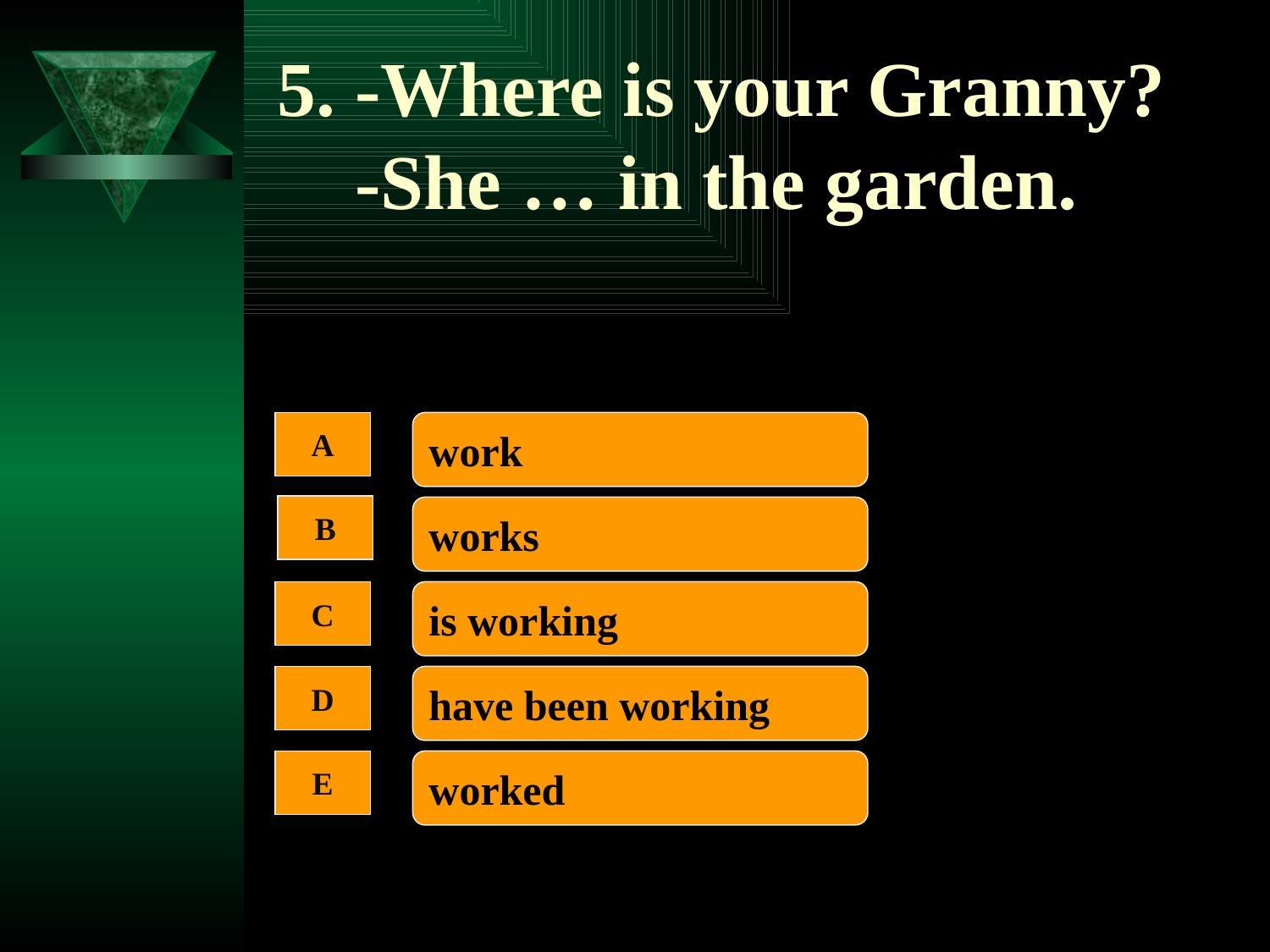

# 5. -Where is your Granny? -She … in the garden.
A
work
B
works
C
is working
D
have been working
E
worked